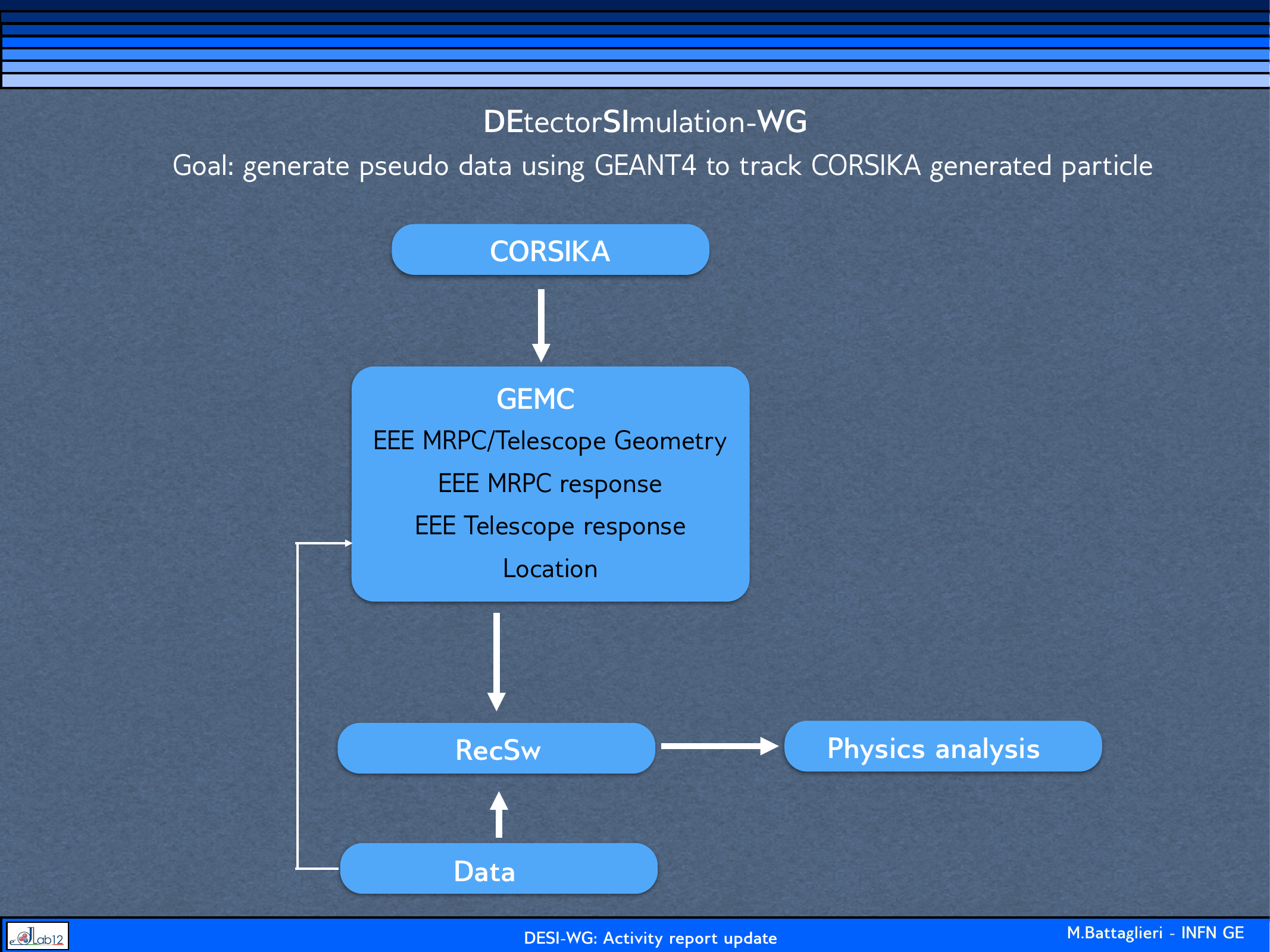

DEtectorSImulation-WG
Goal: generate pseudo data using GEANT4 to track CORSIKA generated particle

CORSIKA

GEMC
EEE MRPC/Telescope Geometry
EEE MRPC response
EEE Telescope response
Location

Physics analysis
RecSw

Data

2